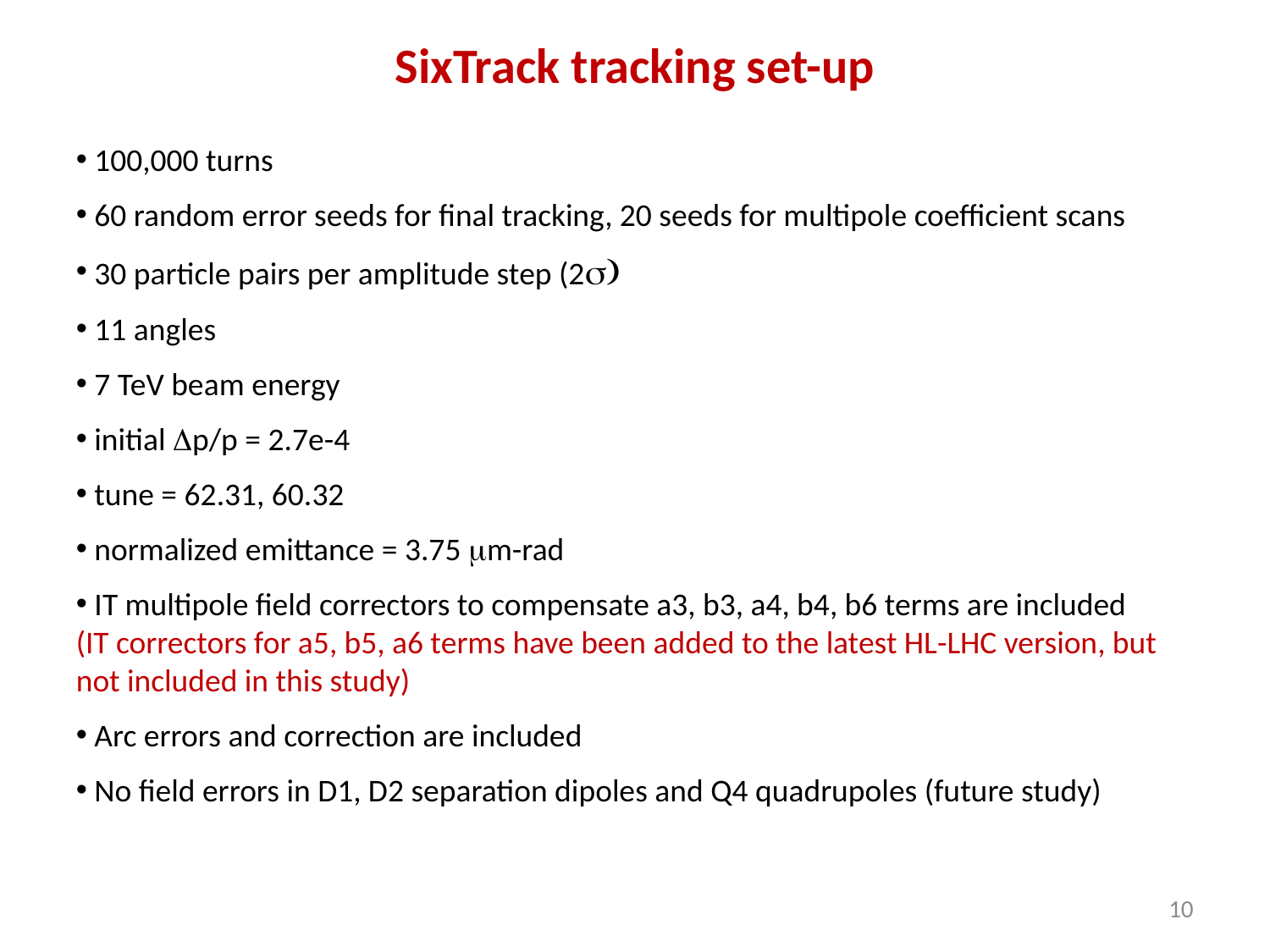

# SixTrack tracking set-up
 100,000 turns

 60 random error seeds for final tracking, 20 seeds for multipole coefficient scans

 30 particle pairs per amplitude step (2σ)

 11 angles

 7 TeV beam energy

 initial Δp/p = 2.7e-4

 tune = 62.31, 60.32

 normalized emittance = 3.75 μm-rad

 IT multipole field correctors to compensate a3, b3, a4, b4, b6 terms are included
(IT correctors for a5, b5, a6 terms have been added to the latest HL-LHC version, but not included in this study)

 Arc errors and correction are included

 No field errors in D1, D2 separation dipoles and Q4 quadrupoles (future study)
10